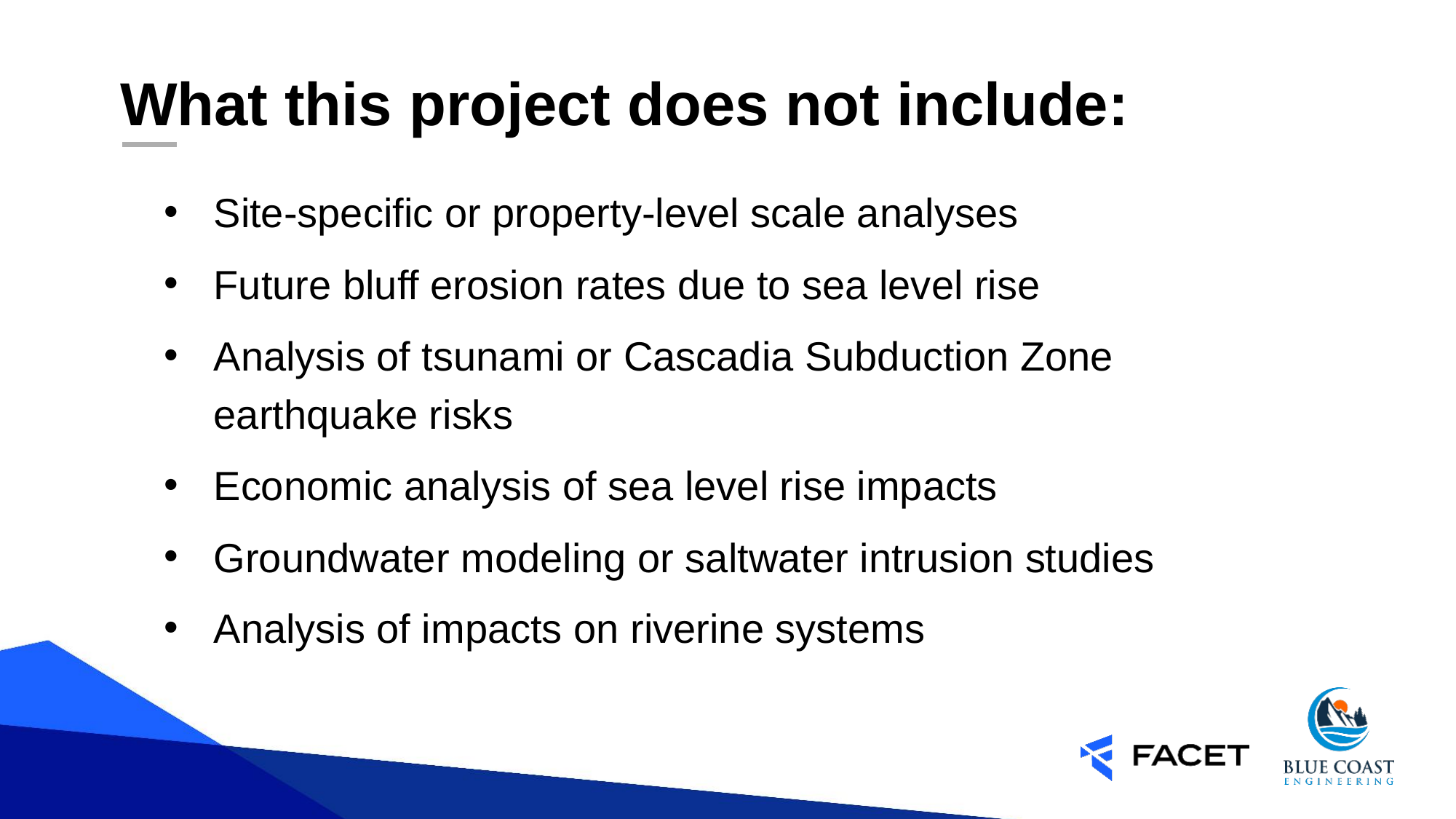

# What this project does not include:
Site-specific or property-level scale analyses
Future bluff erosion rates due to sea level rise
Analysis of tsunami or Cascadia Subduction Zone earthquake risks
Economic analysis of sea level rise impacts
Groundwater modeling or saltwater intrusion studies
Analysis of impacts on riverine systems